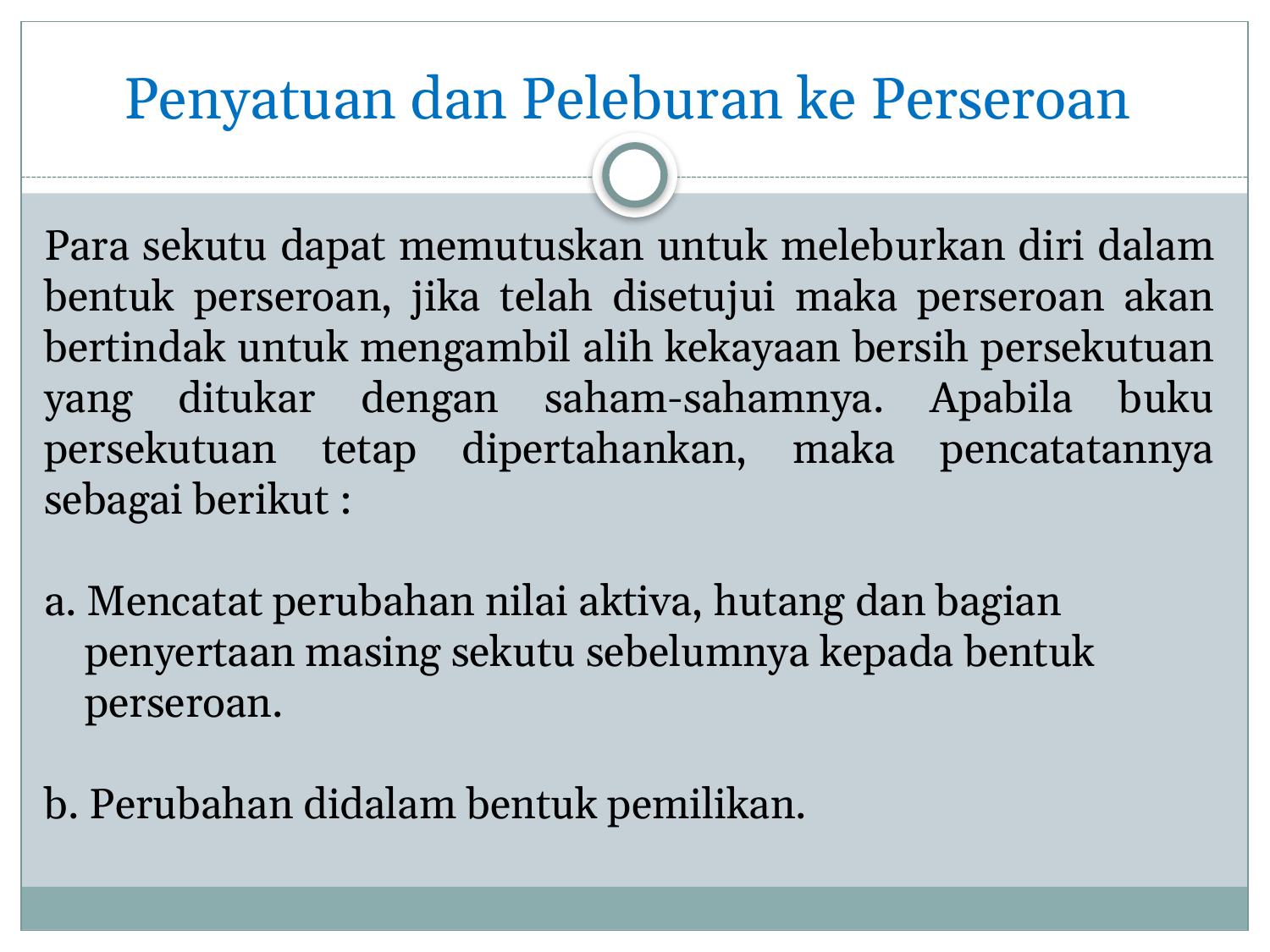

# Penyatuan dan Peleburan ke Perseroan
Para sekutu dapat memutuskan untuk meleburkan diri dalam bentuk perseroan, jika telah disetujui maka perseroan akan bertindak untuk mengambil alih kekayaan bersih persekutuan yang ditukar dengan saham-sahamnya. Apabila buku persekutuan tetap dipertahankan, maka pencatatannya sebagai berikut :

a. Mencatat perubahan nilai aktiva, hutang dan bagian
    penyertaan masing sekutu sebelumnya kepada bentuk
    perseroan.

b. Perubahan didalam bentuk pemilikan.